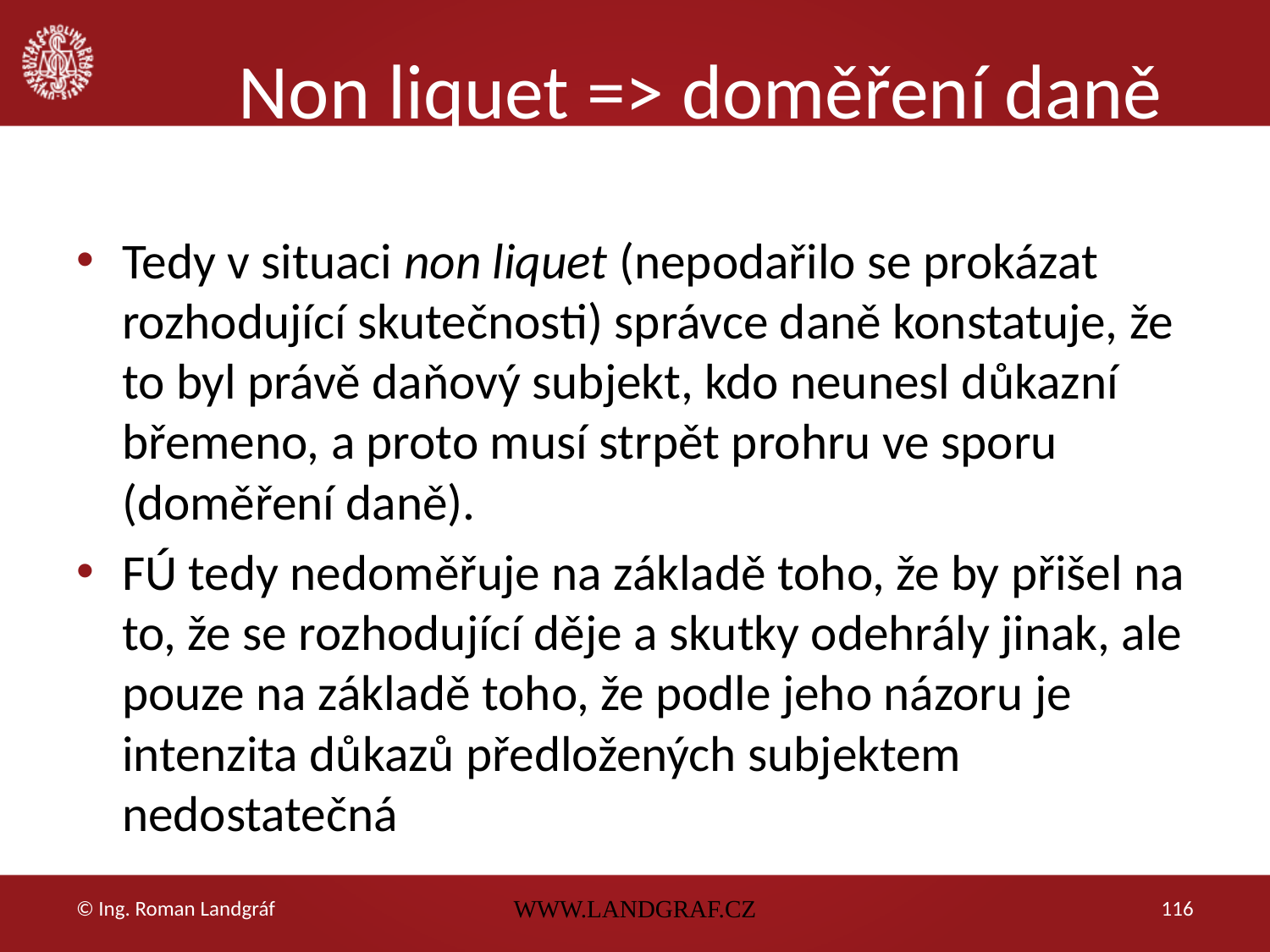

# Non liquet => doměření daně
Tedy v situaci non liquet (nepodařilo se prokázat rozhodující skutečnosti) správce daně konstatuje, že to byl právě daňový subjekt, kdo neunesl důkazní břemeno, a proto musí strpět prohru ve sporu (doměření daně).
FÚ tedy nedoměřuje na základě toho, že by přišel na to, že se rozhodující děje a skutky odehrály jinak, ale pouze na základě toho, že podle jeho názoru je intenzita důkazů předložených subjektem nedostatečná
© Ing. Roman Landgráf
WWW.LANDGRAF.CZ
116